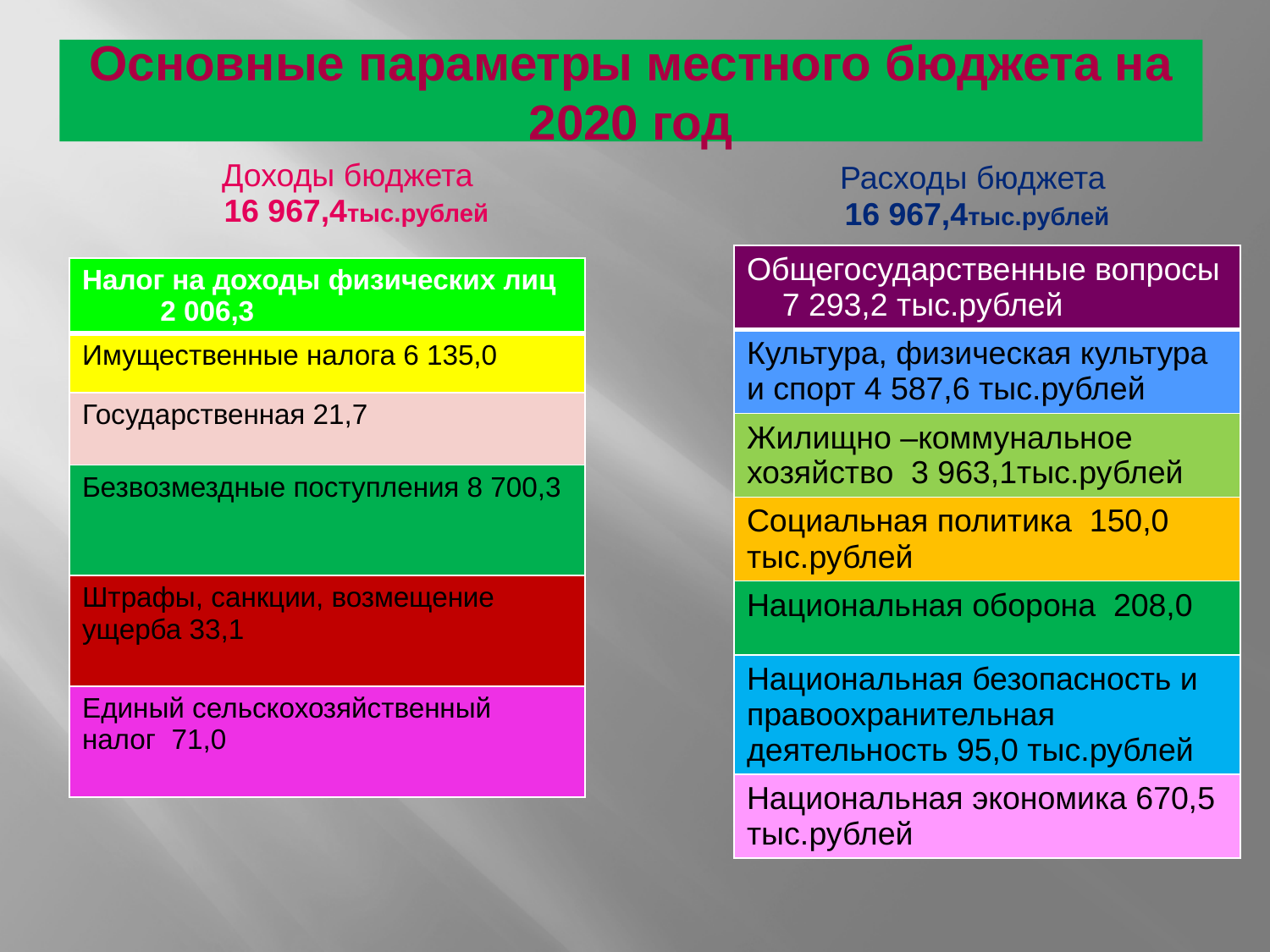

# Основные параметры местного бюджета на 2020 год
| Доходы бюджета 16 967,4тыс.рублей |
| --- |
| Расходы бюджета 16 967,4тыс.рублей |
| --- |
| Общегосударственные вопросы 7 293,2 тыс.рублей |
| --- |
| Культура, физическая культура и спорт 4 587,6 тыс.рублей |
| Жилищно –коммунальное хозяйство 3 963,1тыс.рублей |
| Социальная политика 150,0 тыс.рублей |
| Национальная оборона 208,0 |
| Национальная безопасность и правоохранительная деятельность 95,0 тыс.рублей |
| Национальная экономика 670,5 тыс.рублей |
| Налог на доходы физических лиц 2 006,3 |
| --- |
| Имущественные налога 6 135,0 |
| Государственная 21,7 |
| Безвозмездные поступления 8 700,3 |
| Штрафы, санкции, возмещение ущерба 33,1 |
| Единый сельскохозяйственный налог 71,0 |